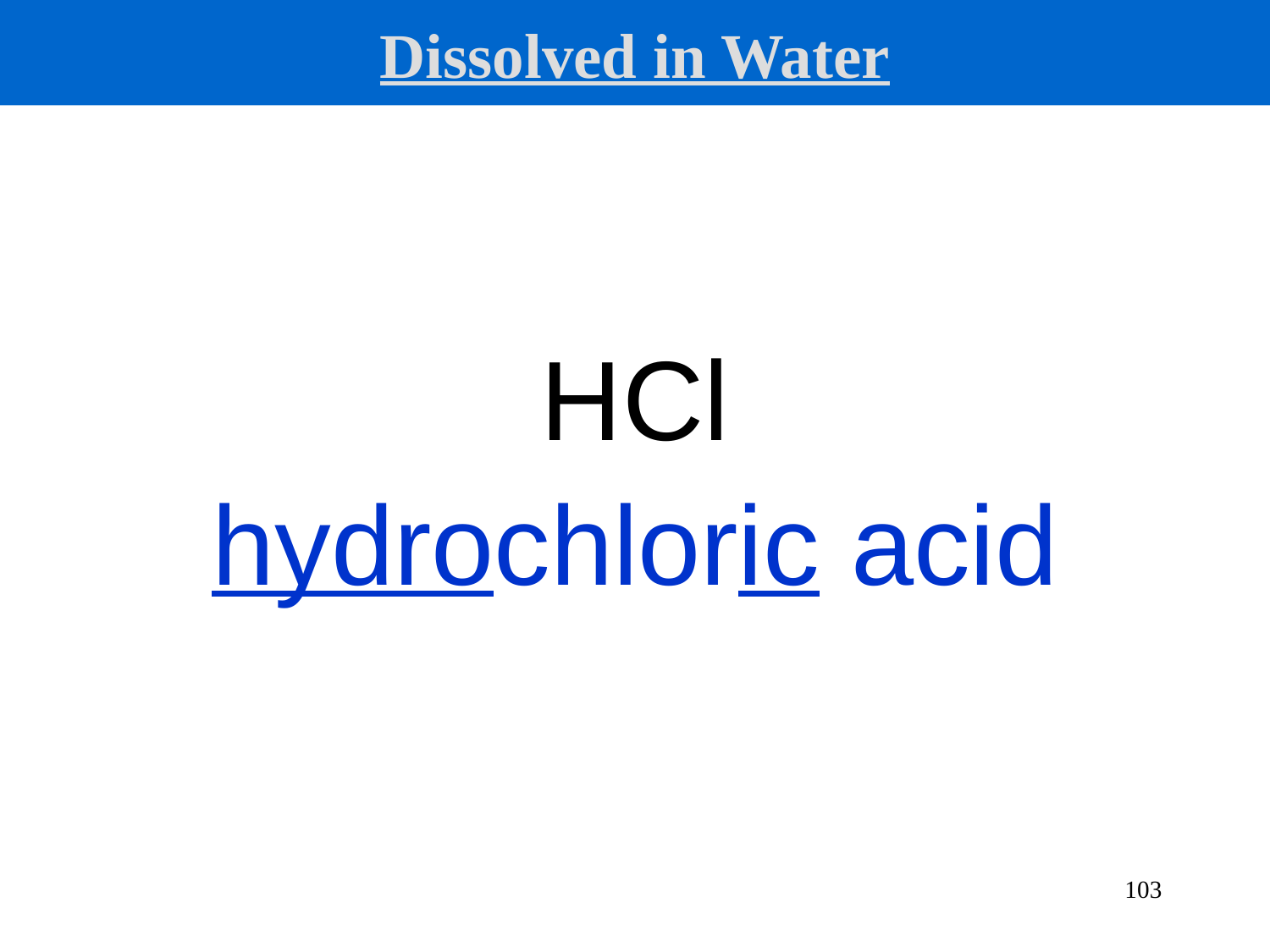

HCl
hydrochloric acid
# Dissolved in Water
103